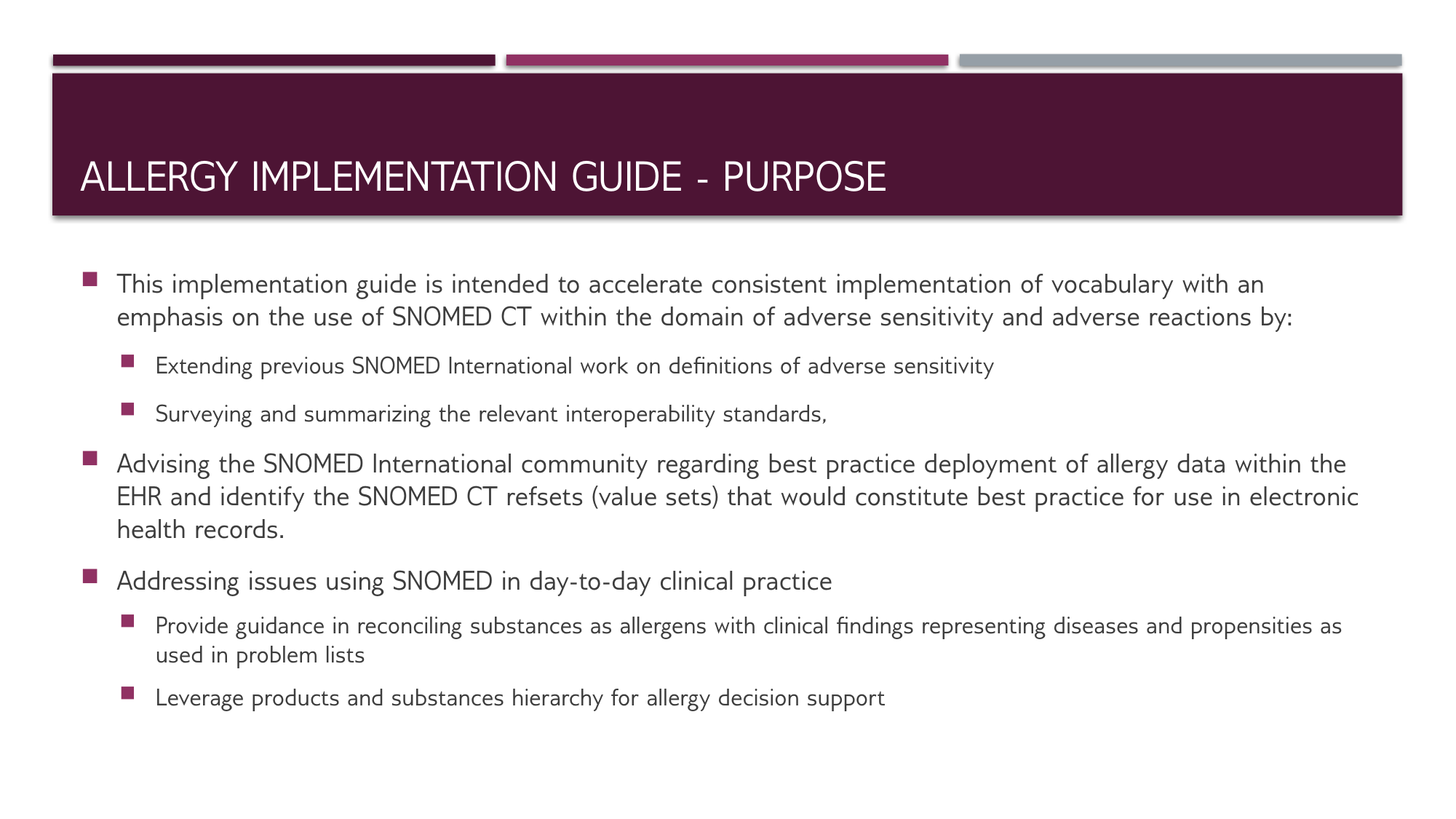

# Allergy Implementation Guide - Purpose
This implementation guide is intended to accelerate consistent implementation of vocabulary with an emphasis on the use of SNOMED CT within the domain of adverse sensitivity and adverse reactions by:
Extending previous SNOMED International work on definitions of adverse sensitivity
Surveying and summarizing the relevant interoperability standards,
Advising the SNOMED International community regarding best practice deployment of allergy data within the EHR and identify the SNOMED CT refsets (value sets) that would constitute best practice for use in electronic health records.
Addressing issues using SNOMED in day-to-day clinical practice
Provide guidance in reconciling substances as allergens with clinical findings representing diseases and propensities as used in problem lists
Leverage products and substances hierarchy for allergy decision support